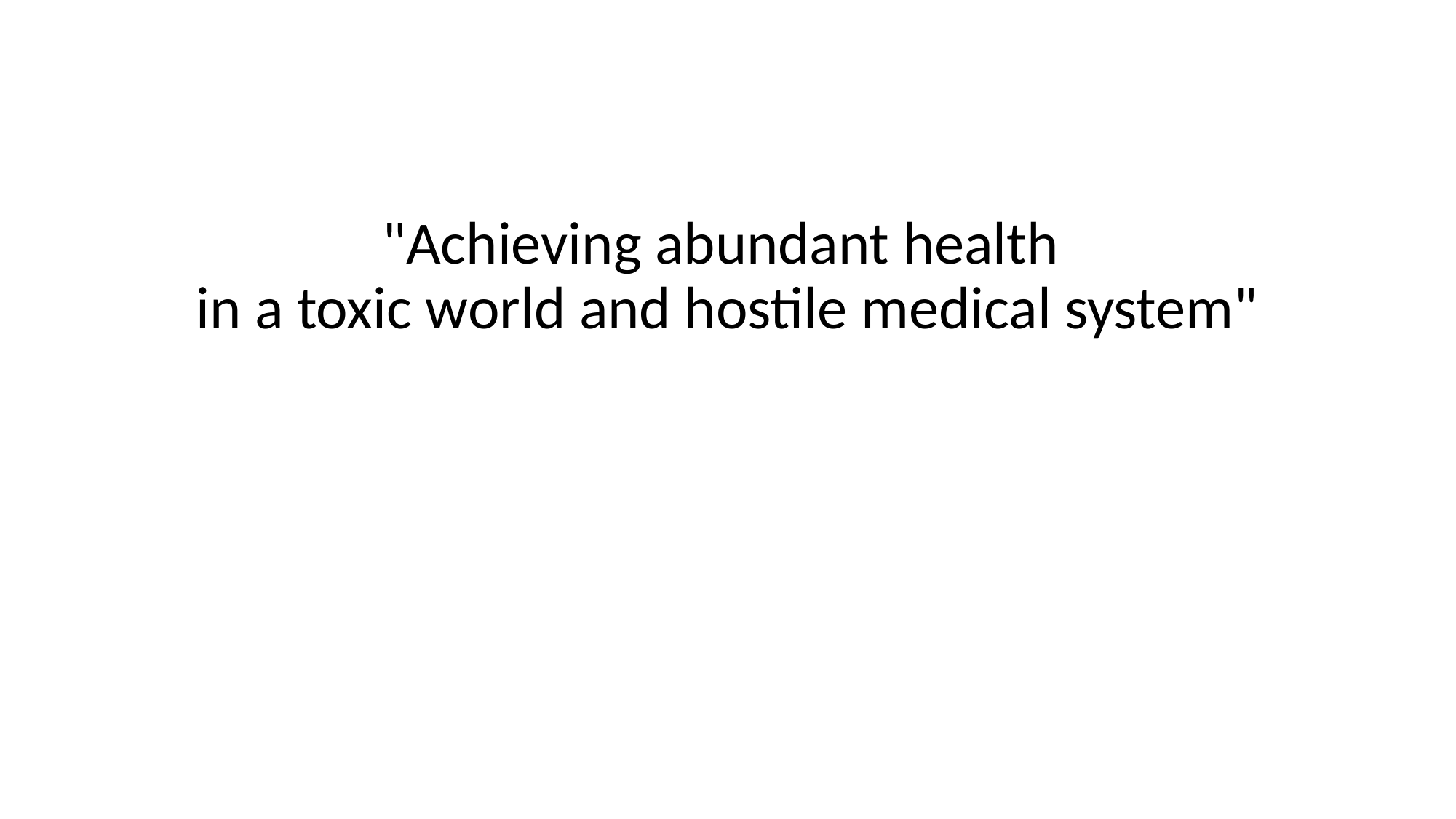

# "Achieving abundant health in a toxic world and hostile medical system"